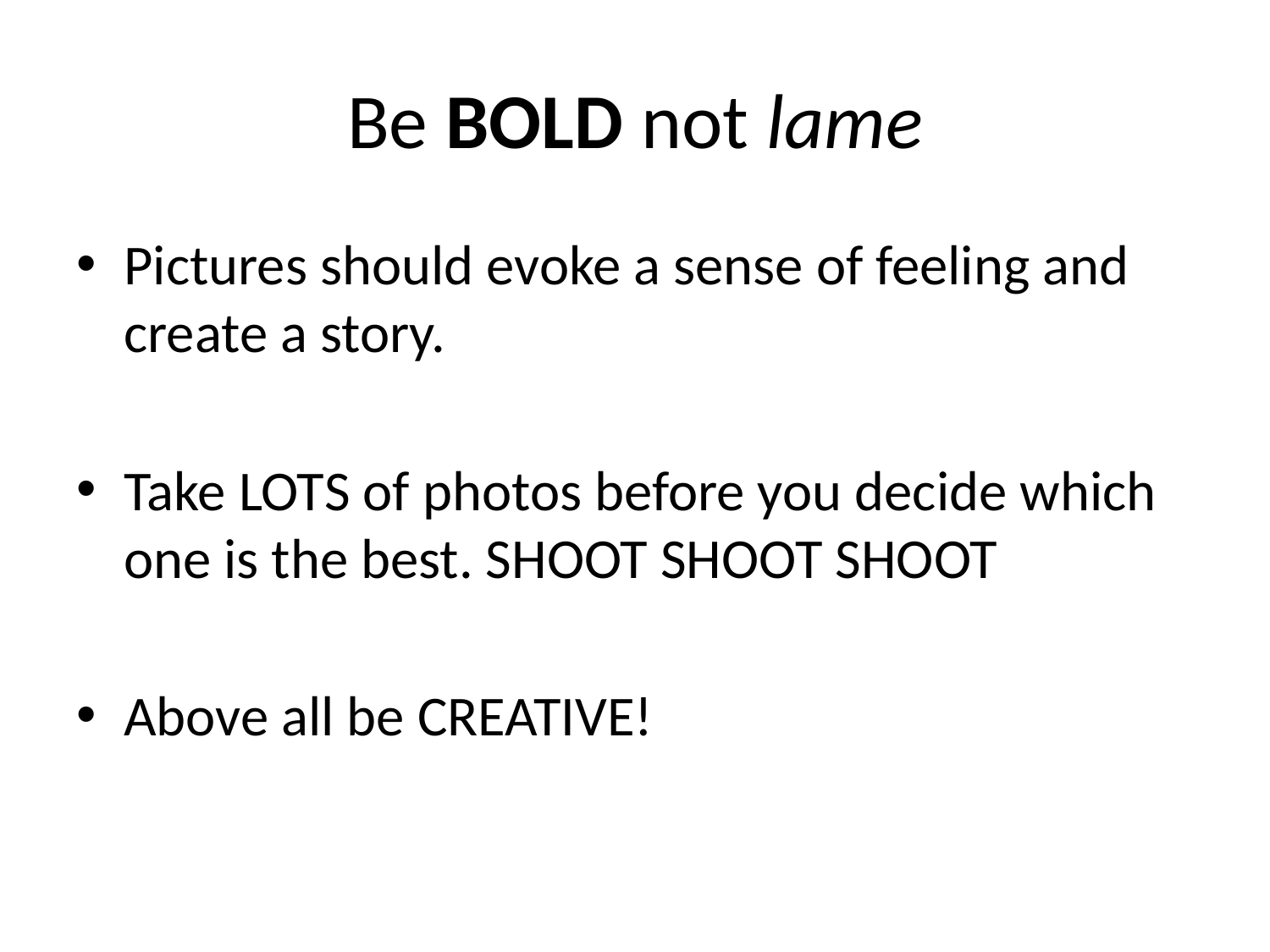

# Be BOLD not lame
Pictures should evoke a sense of feeling and create a story.

Take LOTS of photos before you decide which one is the best. SHOOT SHOOT SHOOT

Above all be CREATIVE!